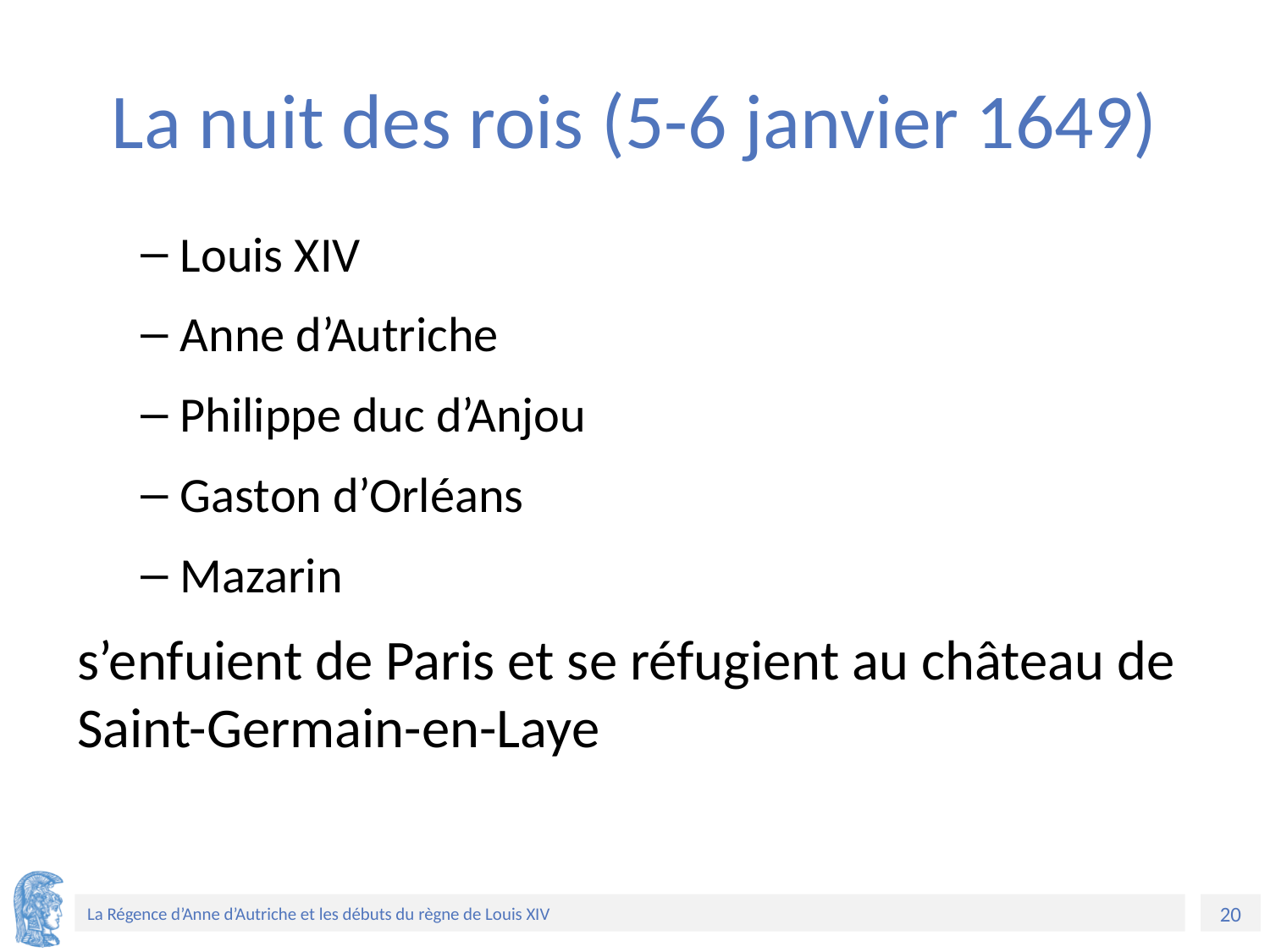

# La nuit des rois (5-6 janvier 1649)
Louis XIV
Anne d’Autriche
Philippe duc d’Anjou
Gaston d’Orléans
Mazarin
s’enfuient de Paris et se réfugient au château de Saint-Germain-en-Laye